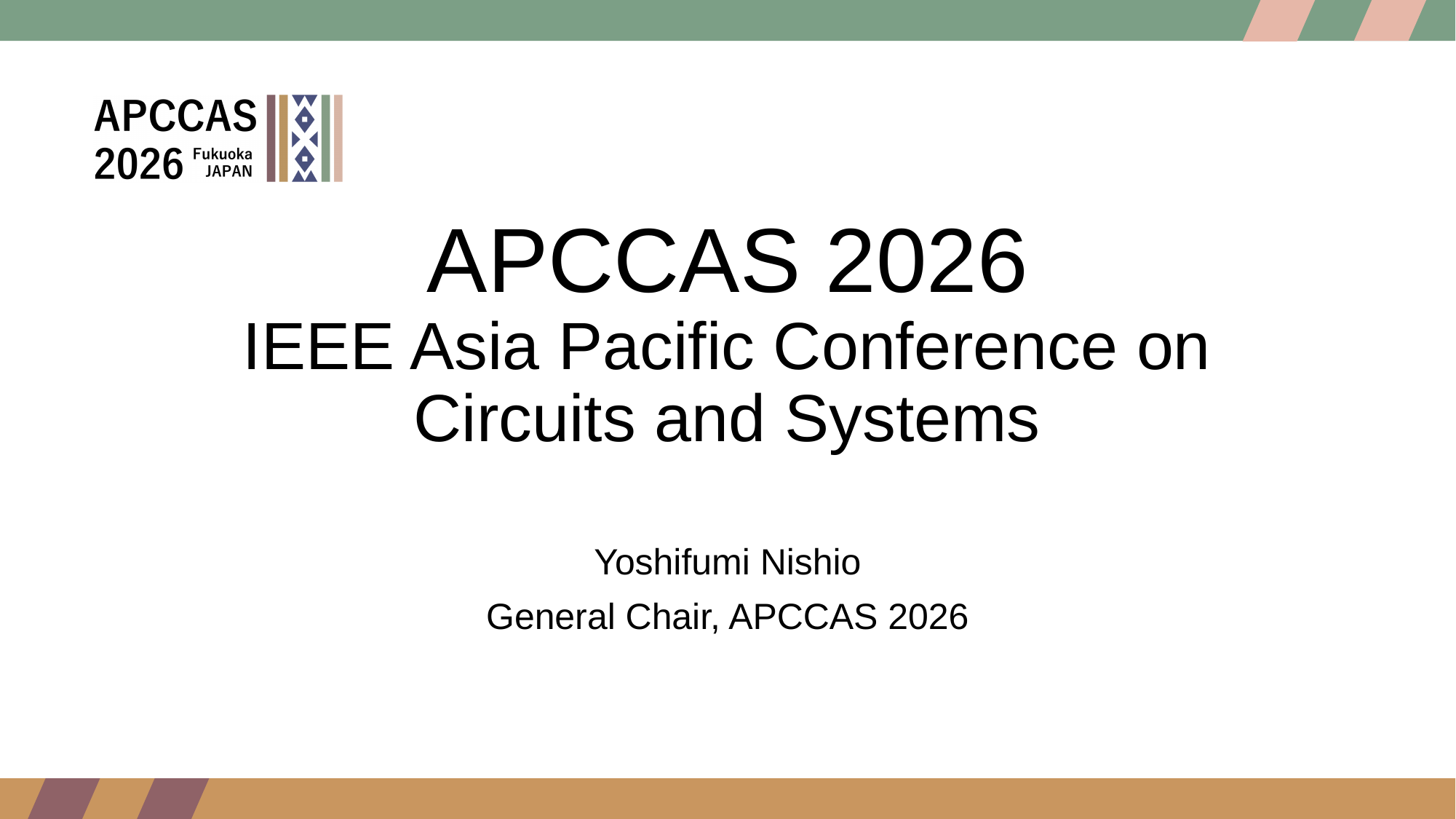

# APCCAS 2026 IEEE Asia Pacific Conference on Circuits and Systems
Yoshifumi Nishio
General Chair, APCCAS 2026